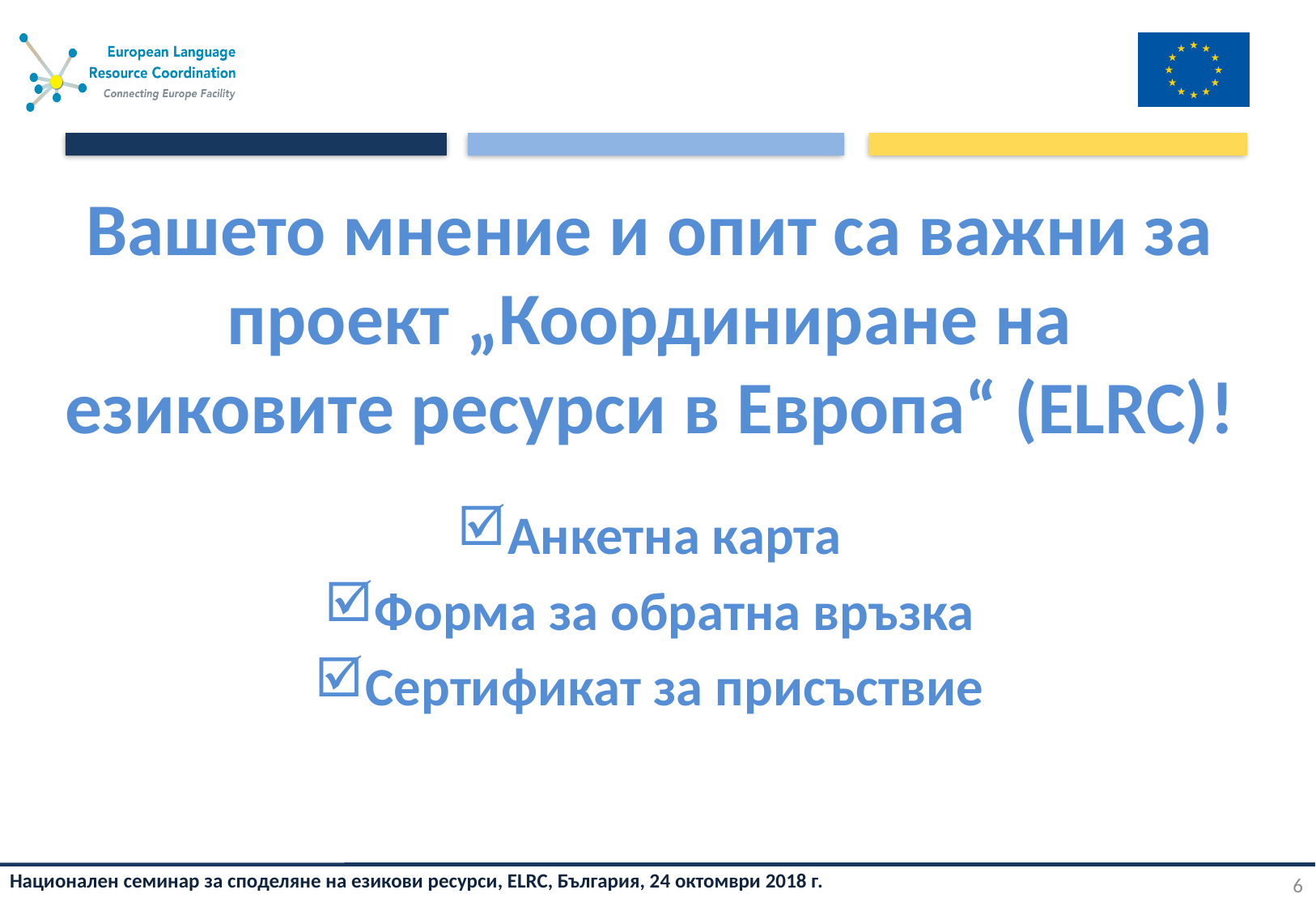

Вашето мнение и опит са важни за проект „Координиране на езиковите ресурси в Европа“ (ELRC)!

Анкетна карта
Форма за обратна връзка
Сертификат за присъствие
6